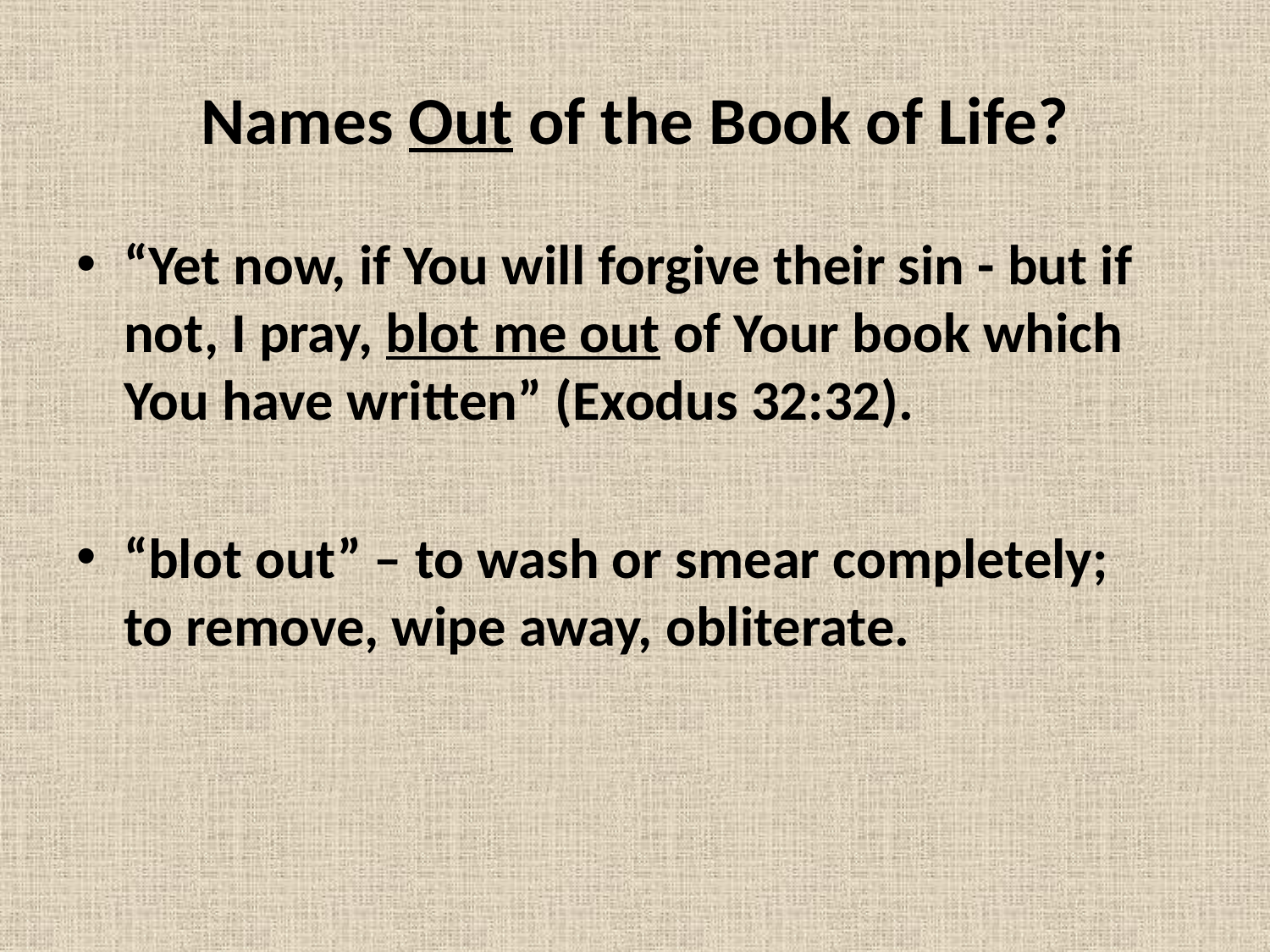

# Names Out of the Book of Life?
“Yet now, if You will forgive their sin - but if not, I pray, blot me out of Your book which You have written” (Exodus 32:32).

“blot out” – to wash or smear completely;   to remove, wipe away, obliterate.